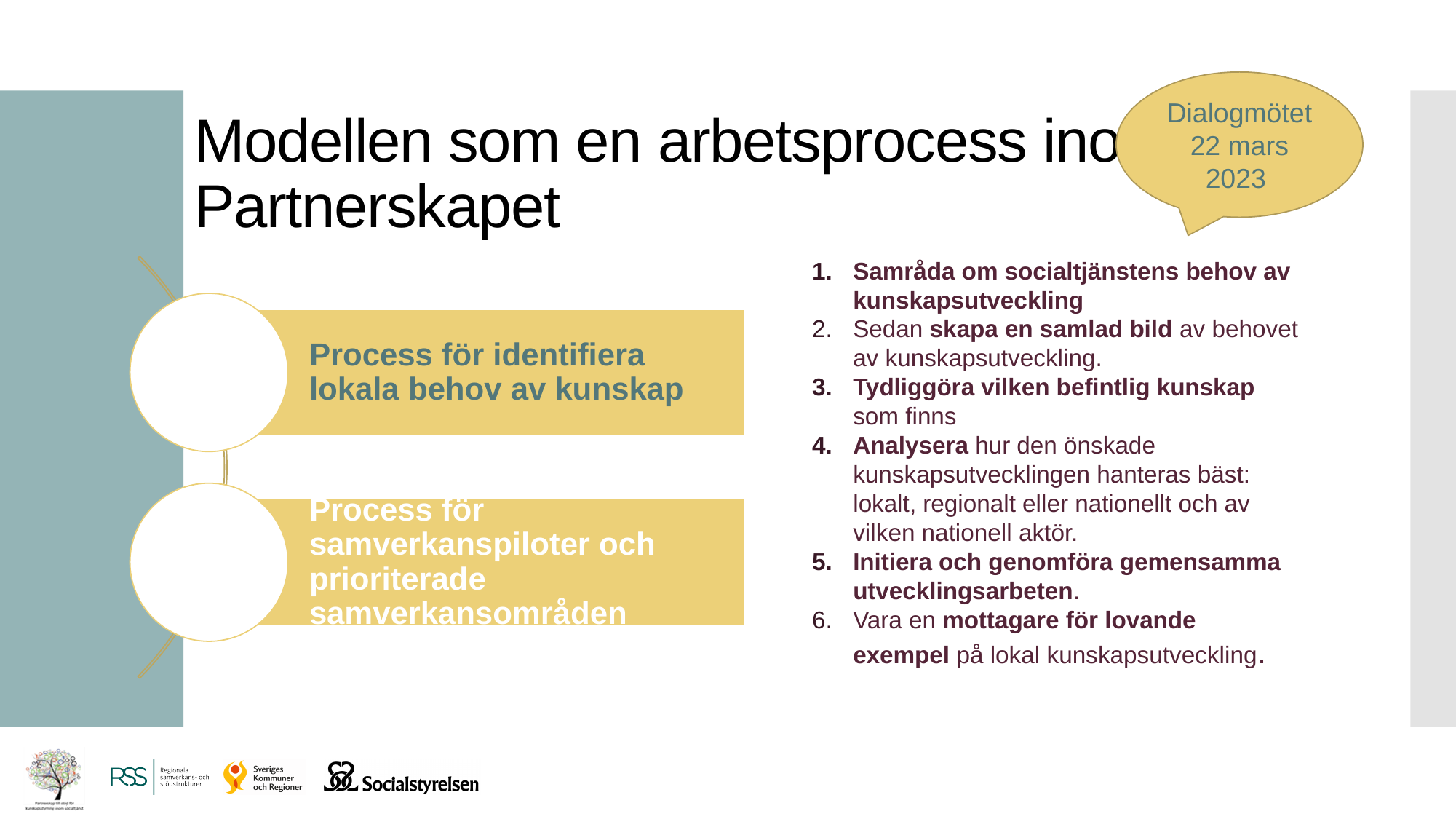

Dialogmötet 22 mars 2023
# Modellen som en arbetsprocess inom Partnerskapet
Process för identifiera lokala behov av kunskap
Process för samverkanspiloter och prioriterade samverkansområden
Samråda om socialtjänstens behov av kunskapsutveckling
Sedan skapa en samlad bild av behovet av kunskapsutveckling.
Tydliggöra vilken befintlig kunskap som finns
Analysera hur den önskade kunskapsutvecklingen hanteras bäst: lokalt, regionalt eller nationellt och av vilken nationell aktör.
Initiera och genomföra gemensamma utvecklingsarbeten.
Vara en mottagare för lovande exempel på lokal kunskapsutveckling.